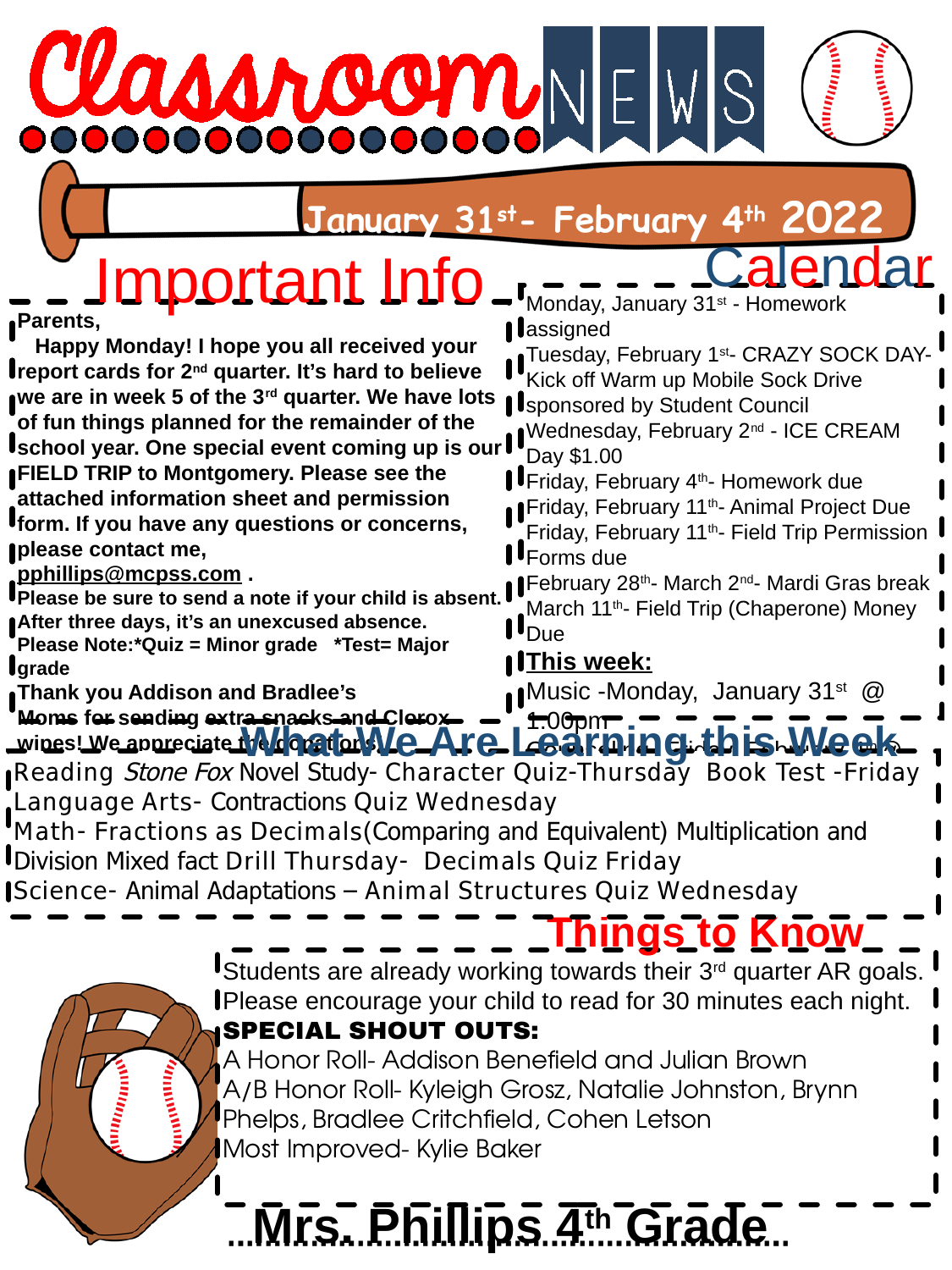

January 31st- February 4th 2022
Calendar
Important Info
Monday, January 31st - Homework assigned
Tuesday, February 1st- CRAZY SOCK DAY- Kick off Warm up Mobile Sock Drive sponsored by Student Council
Wednesday, February 2nd - ICE CREAM Day $1.00
Friday, February 4th- Homework due
Friday, February 11th- Animal Project Due
Friday, February 11th- Field Trip Permission Forms due
February 28th- March 2nd- Mardi Gras break
March 11th- Field Trip (Chaperone) Money Due
This week:
Music -Monday,  January 31st  @ 1:00pm
Counseling -Friday, February 4th@ 10:45

Parents,
   Happy Monday! I hope you all received your report cards for 2nd quarter. It’s hard to believe we are in week 5 of the 3rd quarter. We have lots of fun things planned for the remainder of the school year. One special event coming up is our FIELD TRIP to Montgomery. Please see the attached information sheet and permission form. If you have any questions or concerns, please contact me,
pphillips@mcpss.com .
Please be sure to send a note if your child is absent. After three days, it’s an unexcused absence.
Please Note:*Quiz = Minor grade   *Test= Major grade
Thank you Addison and Bradlee’s
Moms for sending extra snacks and Clorox wipes! We appreciate the donations!

What We Are Learning this Week
Reading Stone Fox Novel Study- Character Quiz-Thursday  Book Test -Friday
Language Arts- Contractions Quiz Wednesday
Math- Fractions as Decimals(Comparing and Equivalent) Multiplication and Division Mixed fact Drill Thursday-  Decimals Quiz Friday
Science- Animal Adaptations – Animal Structures Quiz Wednesday
             Things to Know
Students are already working towards their 3rd quarter AR goals. Please encourage your child to read for 30 minutes each night.
SPECIAL SHOUT OUTS:
A Honor Roll- Addison Benefield and Julian Brown
A/B Honor Roll- Kyleigh Grosz, Natalie Johnston, Brynn Phelps, Bradlee Critchfield, Cohen Letson
Most Improved- Kylie Baker

Mrs. Phillips 4th Grade